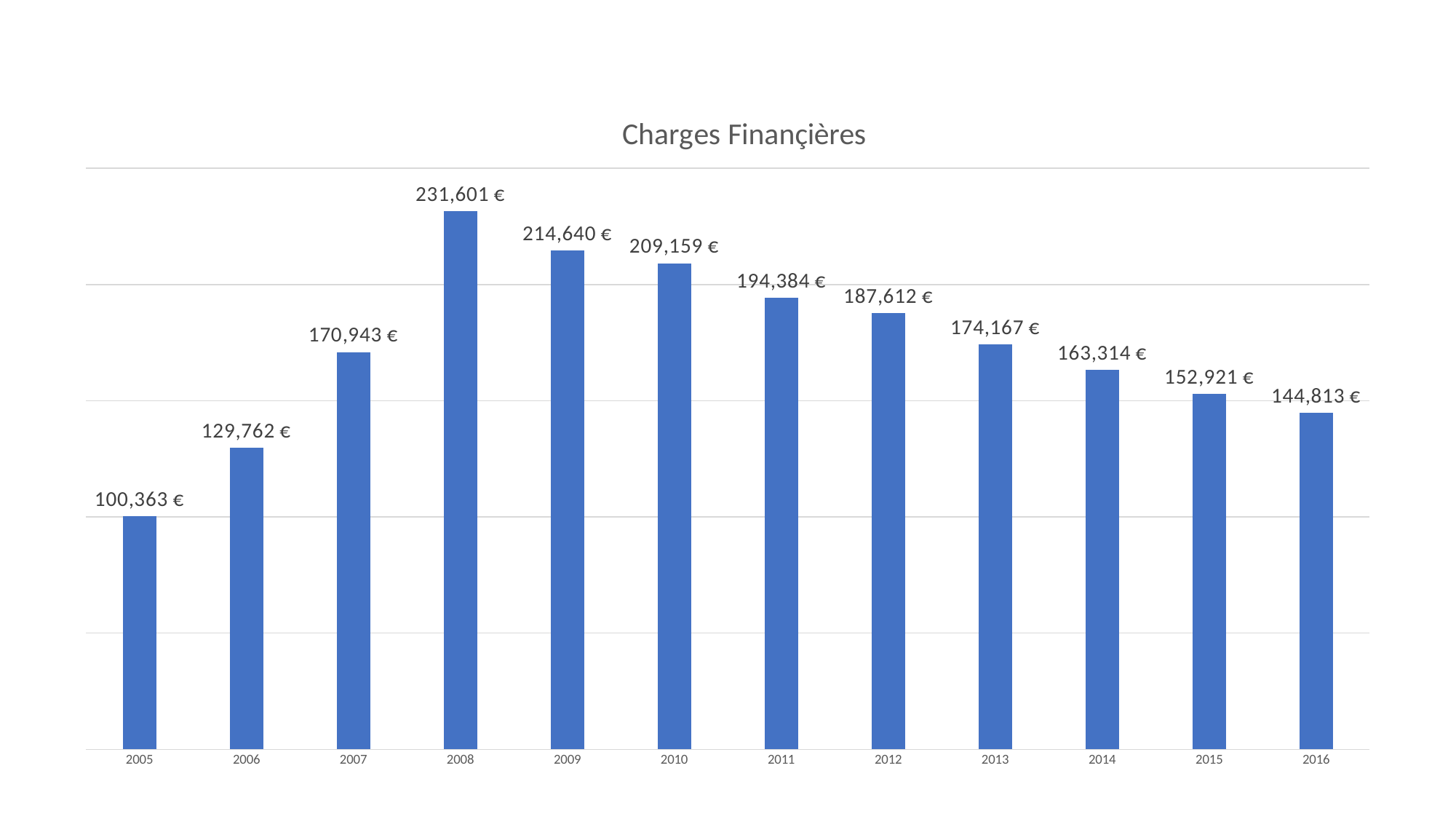

### Chart: Charges Finançières

| Category | financieres |
|---|---|
| 2005 | 100363.0 |
| 2006 | 129762.0 |
| 2007 | 170943.0 |
| 2008 | 231601.0 |
| 2009 | 214640.0 |
| 2010 | 209159.0 |
| 2011 | 194384.2 |
| 2012 | 187611.95 |
| 2013 | 174167.0 |
| 2014 | 163313.88 |
| 2015 | 152920.51 |
| 2016 | 144813.07 |